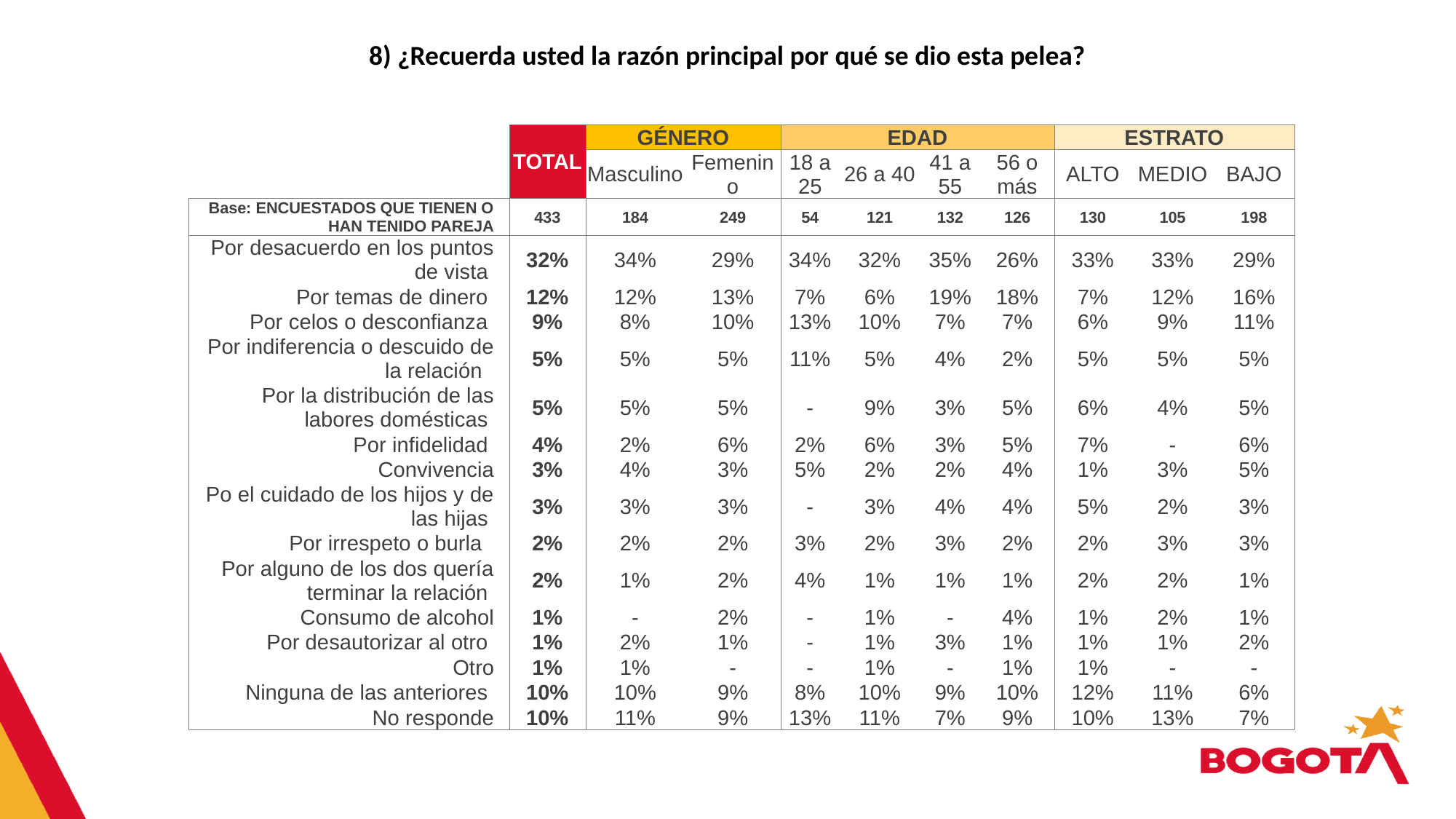

8) ¿Recuerda usted la razón principal por qué se dio esta pelea?
|  |  | TOTAL | GÉNERO |  | EDAD |  |  |  | ESTRATO |  |  |
| --- | --- | --- | --- | --- | --- | --- | --- | --- | --- | --- | --- |
|  |  |  | Masculino | Femenino | 18 a 25 | 26 a 40 | 41 a 55 | 56 o más | ALTO | MEDIO | BAJO |
| Base: ENCUESTADOS QUE TIENEN O HAN TENIDO PAREJA |  | 433 | 184 | 249 | 54 | 121 | 132 | 126 | 130 | 105 | 198 |
| Por desacuerdo en los puntos de vista |  | 32% | 34% | 29% | 34% | 32% | 35% | 26% | 33% | 33% | 29% |
| Por temas de dinero |  | 12% | 12% | 13% | 7% | 6% | 19% | 18% | 7% | 12% | 16% |
| Por celos o desconfianza |  | 9% | 8% | 10% | 13% | 10% | 7% | 7% | 6% | 9% | 11% |
| Por indiferencia o descuido de la relación |  | 5% | 5% | 5% | 11% | 5% | 4% | 2% | 5% | 5% | 5% |
| Por la distribución de las labores domésticas |  | 5% | 5% | 5% | - | 9% | 3% | 5% | 6% | 4% | 5% |
| Por infidelidad |  | 4% | 2% | 6% | 2% | 6% | 3% | 5% | 7% | - | 6% |
| Convivencia |  | 3% | 4% | 3% | 5% | 2% | 2% | 4% | 1% | 3% | 5% |
| Po el cuidado de los hijos y de las hijas |  | 3% | 3% | 3% | - | 3% | 4% | 4% | 5% | 2% | 3% |
| Por irrespeto o burla |  | 2% | 2% | 2% | 3% | 2% | 3% | 2% | 2% | 3% | 3% |
| Por alguno de los dos quería terminar la relación |  | 2% | 1% | 2% | 4% | 1% | 1% | 1% | 2% | 2% | 1% |
| Consumo de alcohol |  | 1% | - | 2% | - | 1% | - | 4% | 1% | 2% | 1% |
| Por desautorizar al otro |  | 1% | 2% | 1% | - | 1% | 3% | 1% | 1% | 1% | 2% |
| Otro |  | 1% | 1% | - | - | 1% | - | 1% | 1% | - | - |
| Ninguna de las anteriores |  | 10% | 10% | 9% | 8% | 10% | 9% | 10% | 12% | 11% | 6% |
| No responde |  | 10% | 11% | 9% | 13% | 11% | 7% | 9% | 10% | 13% | 7% |